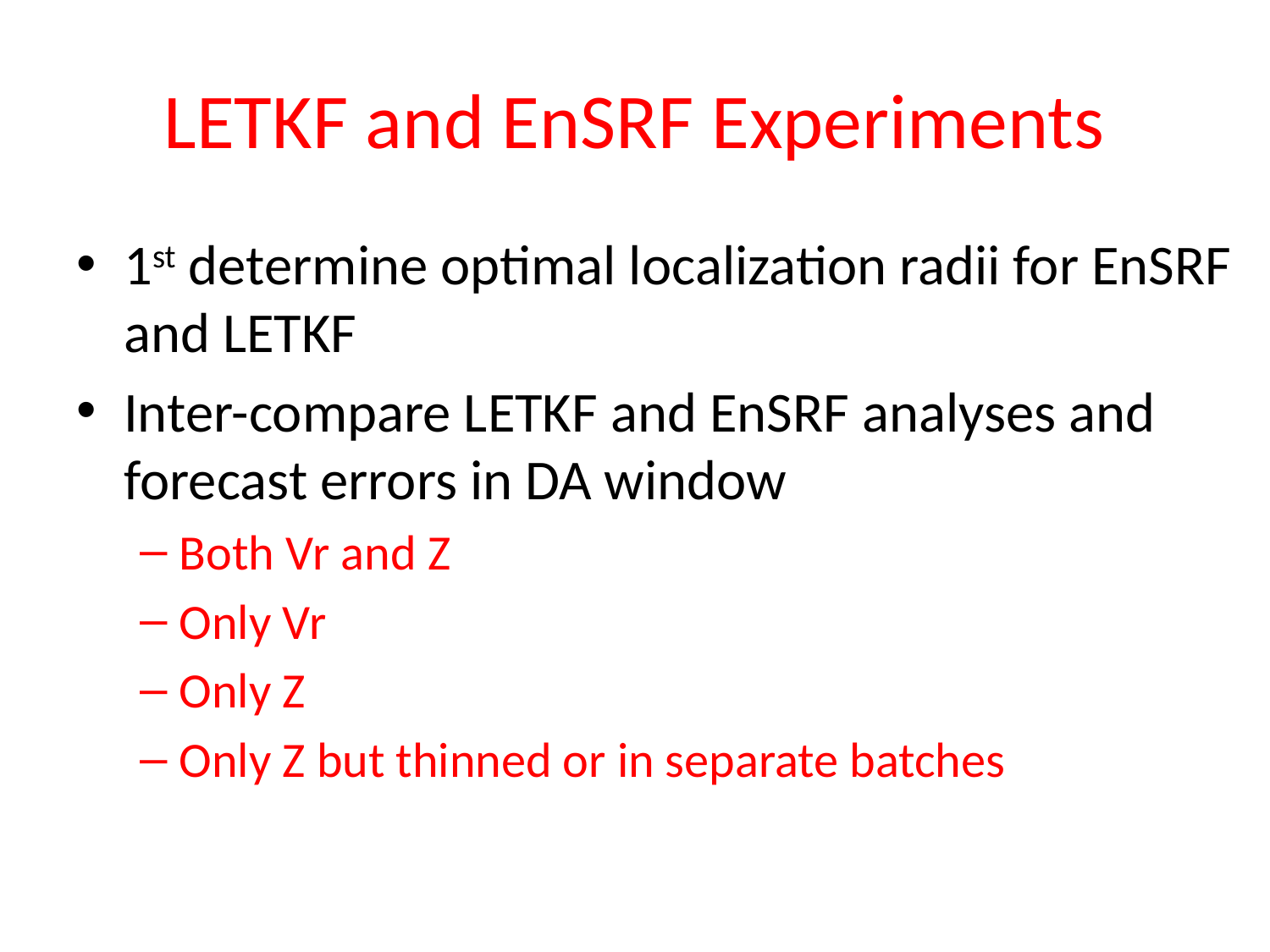

# LETKF and EnSRF Experiments
1st determine optimal localization radii for EnSRF and LETKF
Inter-compare LETKF and EnSRF analyses and forecast errors in DA window
Both Vr and Z
Only Vr
Only Z
Only Z but thinned or in separate batches